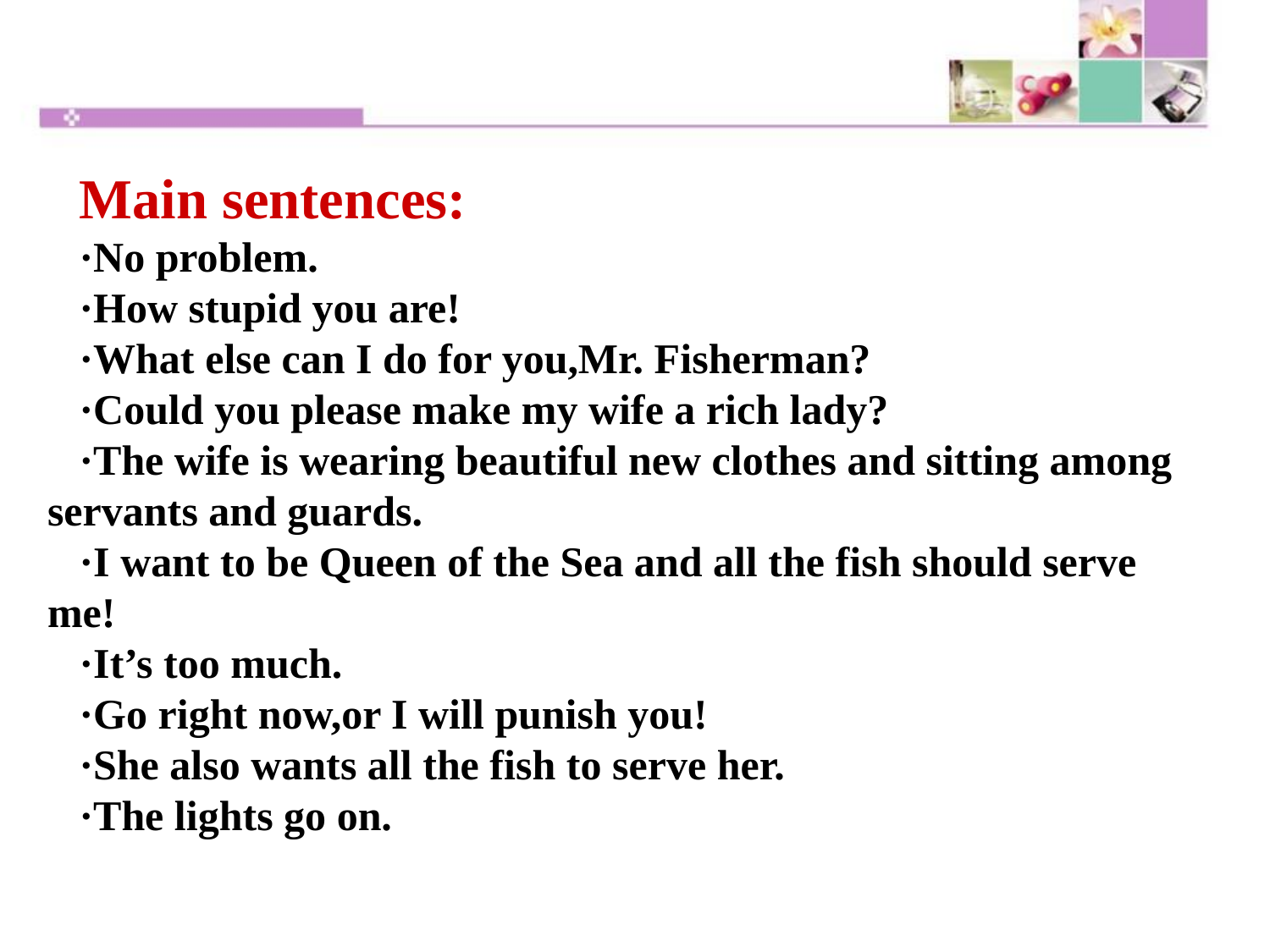

Main sentences:
·No problem.
·How stupid you are!
·What else can I do for you,Mr. Fisherman?
·Could you please make my wife a rich lady?
·The wife is wearing beautiful new clothes and sitting among servants and guards.
·I want to be Queen of the Sea and all the fish should serve me!
·It’s too much.
·Go right now,or I will punish you!
·She also wants all the fish to serve her.
·The lights go on.